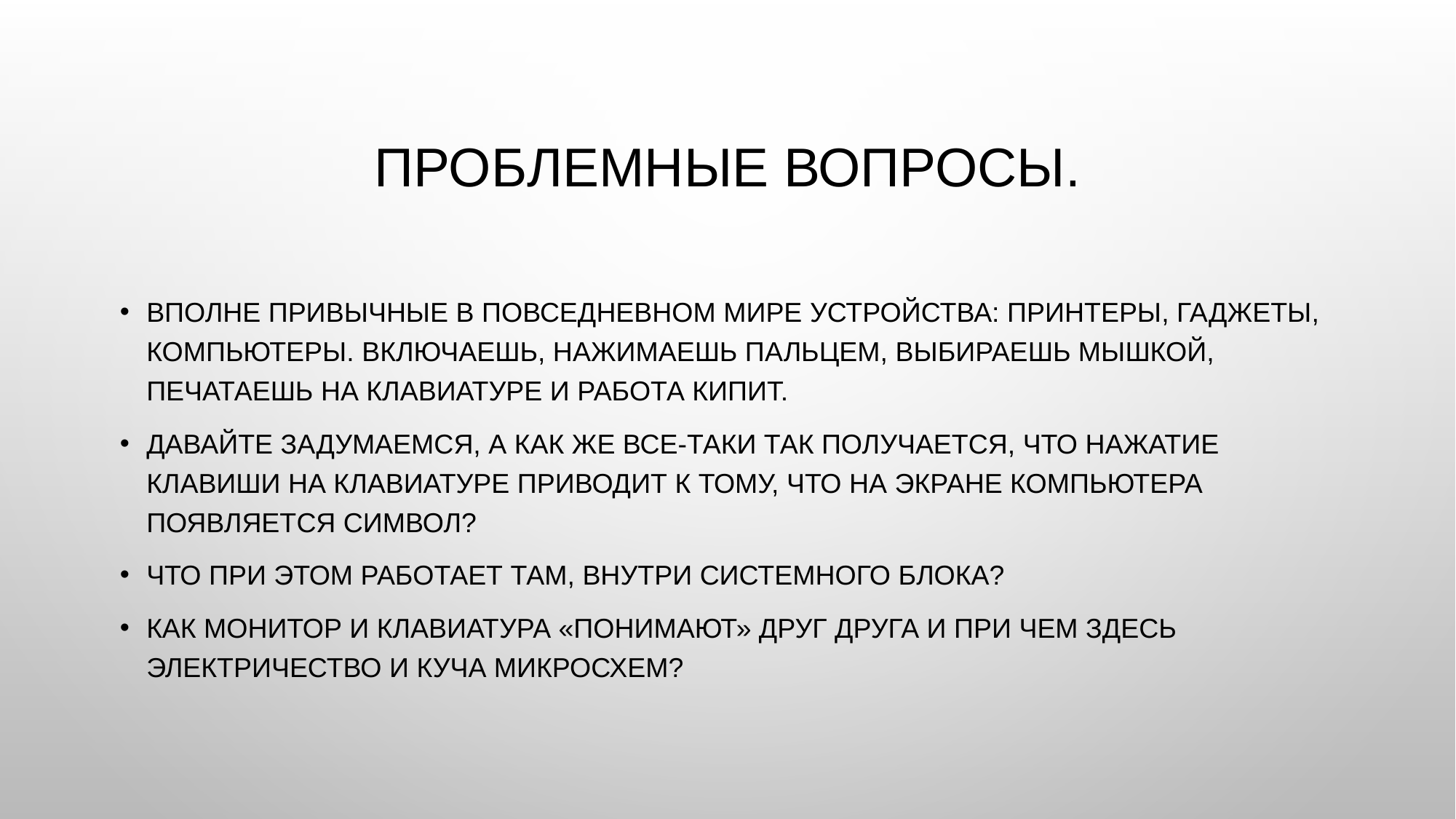

# Проблемные вопросы.
Вполне привычные в повседневном мире устройства: принтеры, гаджеты, компьютеры. Включаешь, нажимаешь пальцем, выбираешь мышкой, печатаешь на клавиатуре и работа кипит.
Давайте задумаемся, а как же все-таки так получается, что нажатие клавиши на клавиатуре приводит к тому, что на экране компьютера появляется символ?
Что при этом работает там, внутри системного блока?
Как монитор и клавиатура «понимают» друг друга и при чем здесь электричество и куча микросхем?